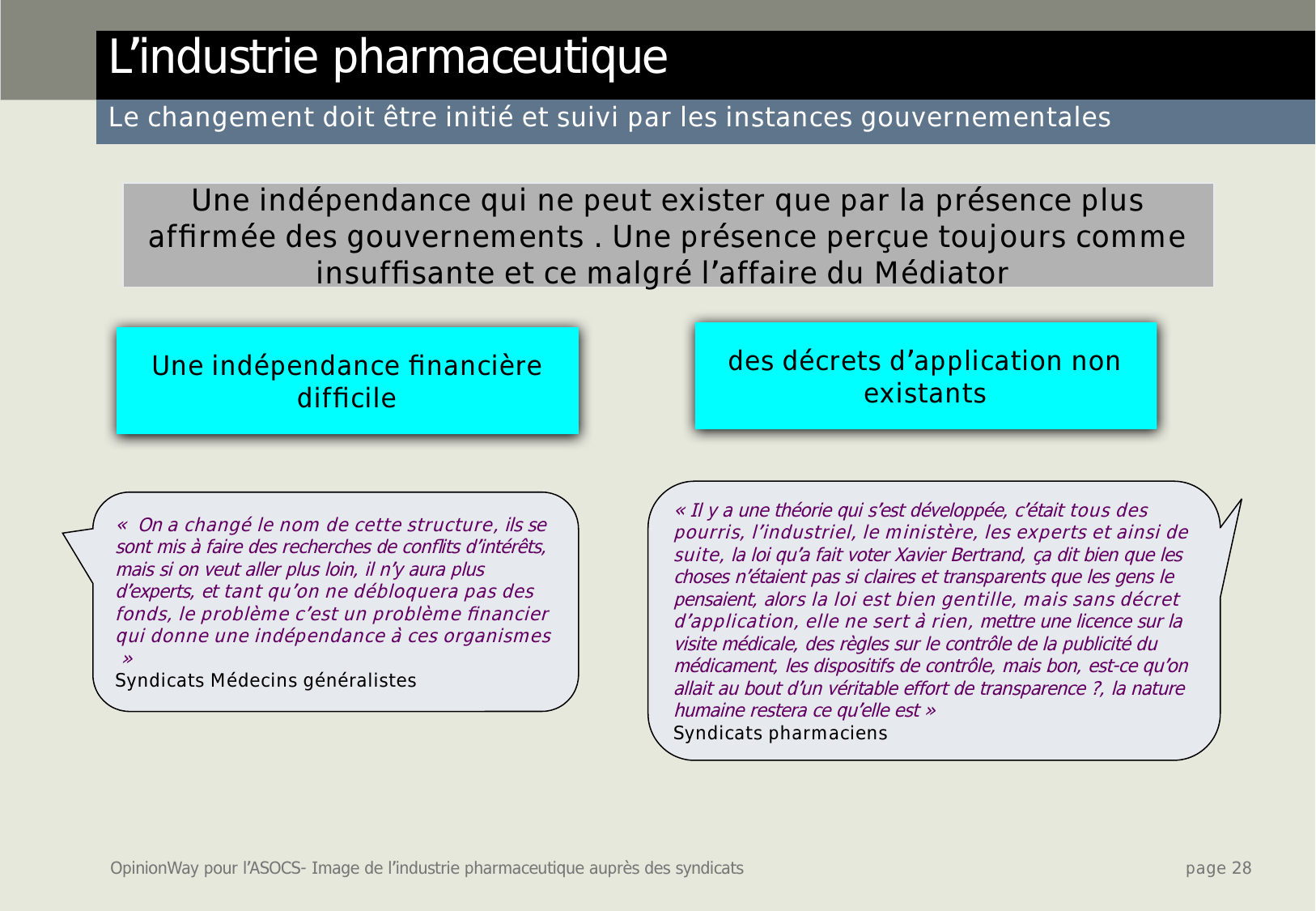

| L’industrie pharmaceutique |
| --- |
| Le changement doit être initié et suivi par les instances gouvernementales |
Une indépendance qui ne peut exister que par la présence plus affirmée des gouvernements . Une présence perçue toujours comme insuffisante et ce malgré l’affaire du Médiator
des décrets d’application non existants
Une indépendance financière difficile
« Il y a une théorie qui s’est développée, c’était tous des  pourris, l’industriel, le ministère, les experts et ainsi de suite, la loi qu’a fait voter Xavier Bertrand, ça dit bien que les choses n’étaient pas si claires et transparents que les gens le pensaient, alors la loi est bien gentille, mais sans décret d’application, elle ne sert à rien, mettre une licence sur la visite médicale, des règles sur le contrôle de la publicité du médicament, les dispositifs de contrôle, mais bon, est-ce qu’on allait au bout d’un véritable effort de transparence ?, la nature humaine restera ce qu’elle est »
Syndicats pharmaciens
«  On a changé le nom de cette structure, ils se sont mis à faire des recherches de conflits d’intérêts, mais si on veut aller plus loin, il n’y aura plus d’experts, et tant qu’on ne débloquera pas des fonds, le problème c’est un problème financier qui donne une indépendance à ces organismes  »
Syndicats Médecins généralistes